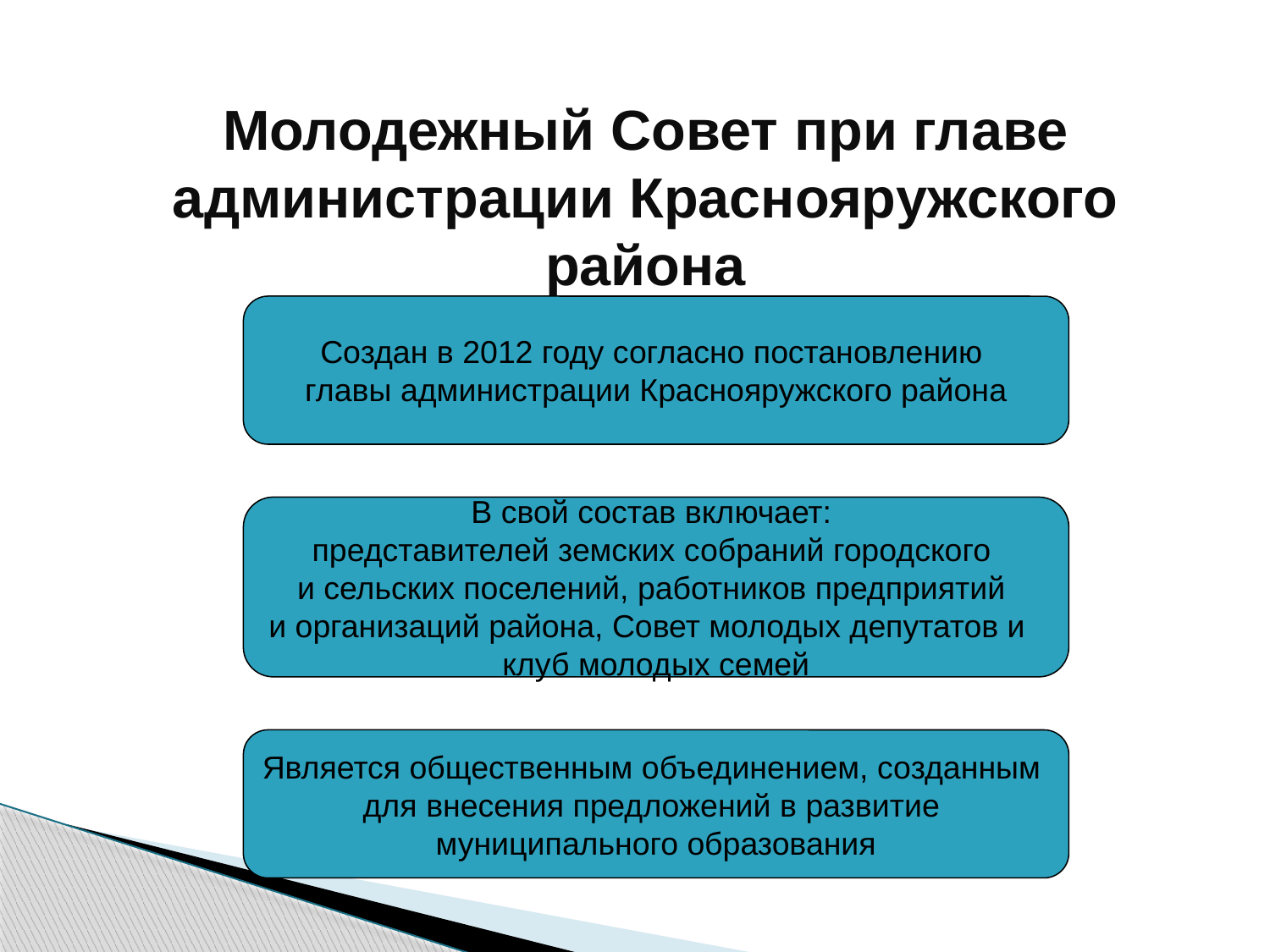

# Молодежный Совет при главе администрации Краснояружского района
Создан в 2012 году согласно постановлению
главы администрации Краснояружского района
В свой состав включает:
представителей земских собраний городского
и сельских поселений, работников предприятий
и организаций района, Совет молодых депутатов и
клуб молодых семей
Является общественным объединением, созданным
для внесения предложений в развитие
муниципального образования